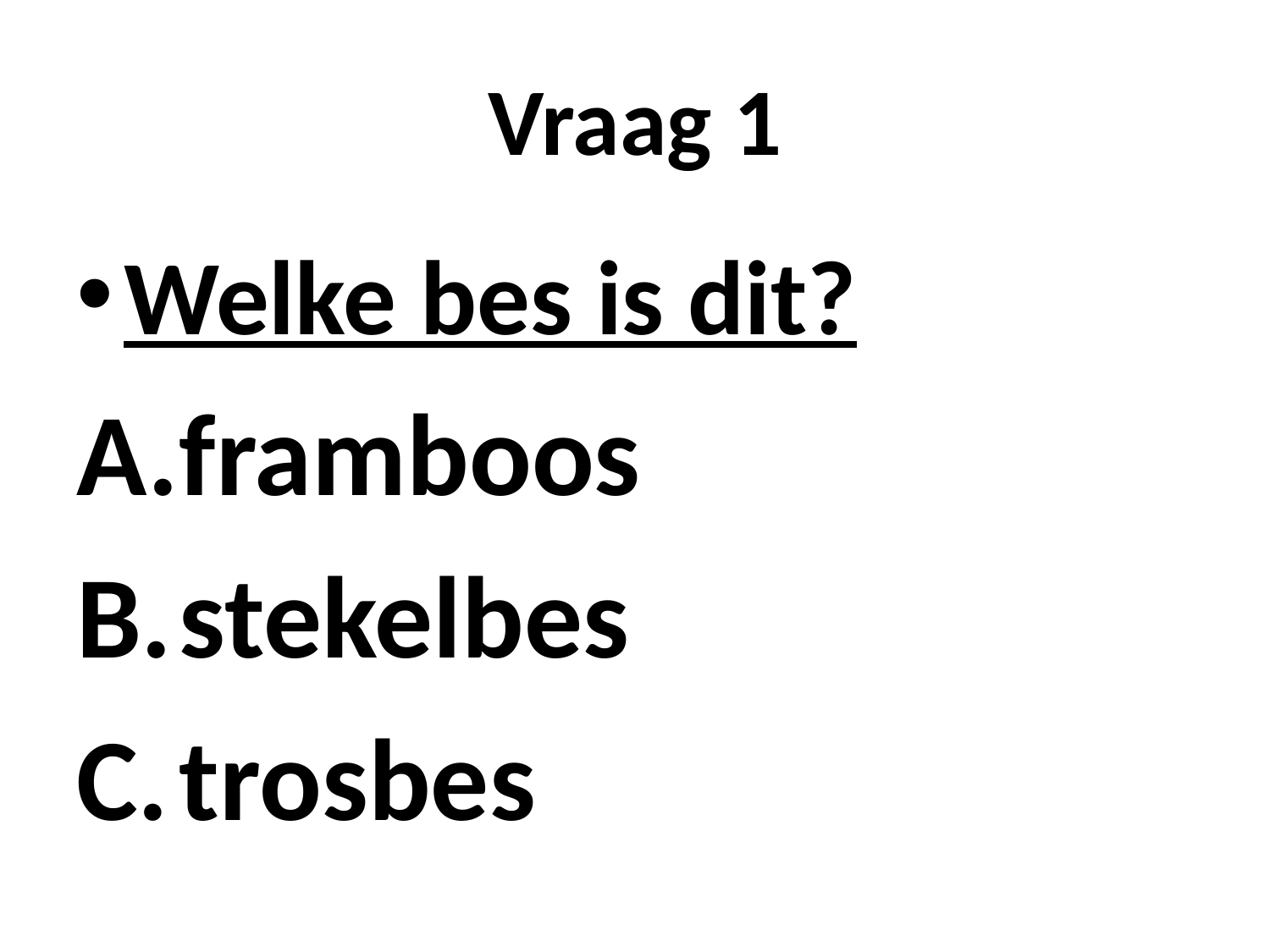

# Vraag 1
Welke bes is dit?
framboos
stekelbes
trosbes